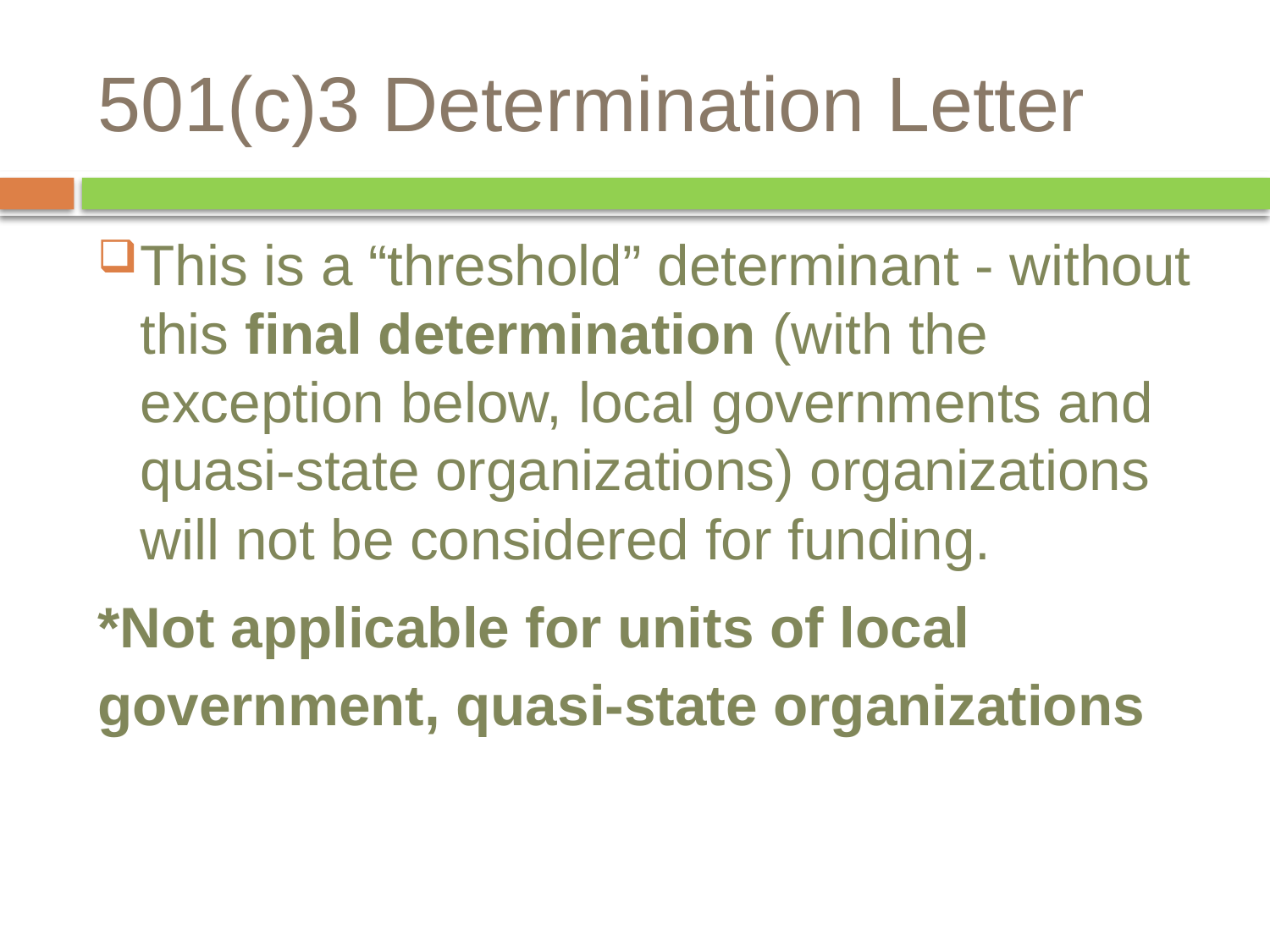

# 501(c)3 Determination Letter
This is a “threshold” determinant - without this final determination (with the exception below, local governments and quasi-state organizations) organizations will not be considered for funding.
*Not applicable for units of local government, quasi-state organizations